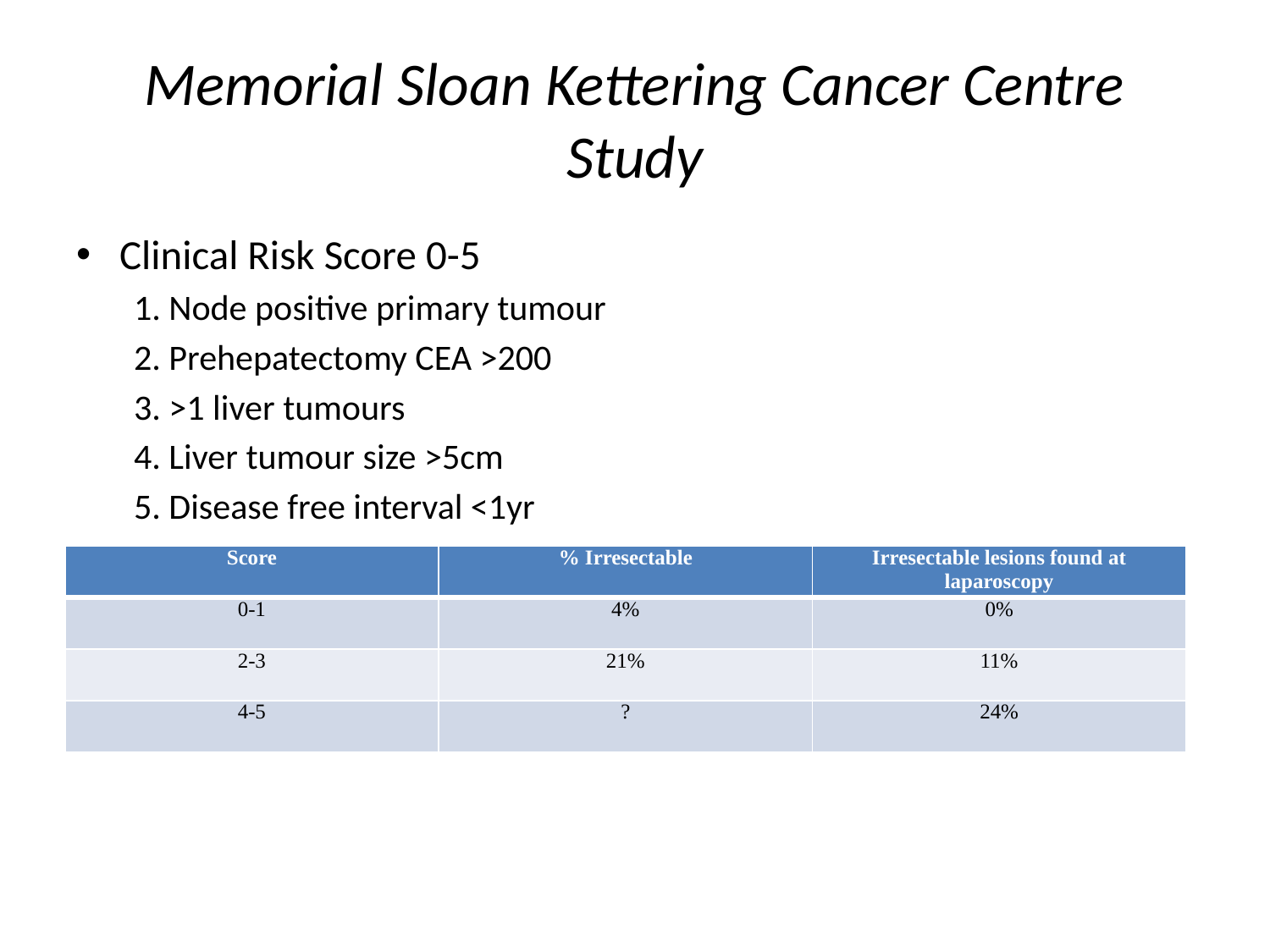

# Memorial Sloan Kettering Cancer Centre Study
Clinical Risk Score 0-5
1. Node positive primary tumour
2. Prehepatectomy CEA >200
3. >1 liver tumours
4. Liver tumour size >5cm
5. Disease free interval <1yr

| Score | % Irresectable | Irresectable lesions found at laparoscopy |
| --- | --- | --- |
| 0-1 | 4% | 0% |
| 2-3 | 21% | 11% |
| 4-5 | ? | 24% |